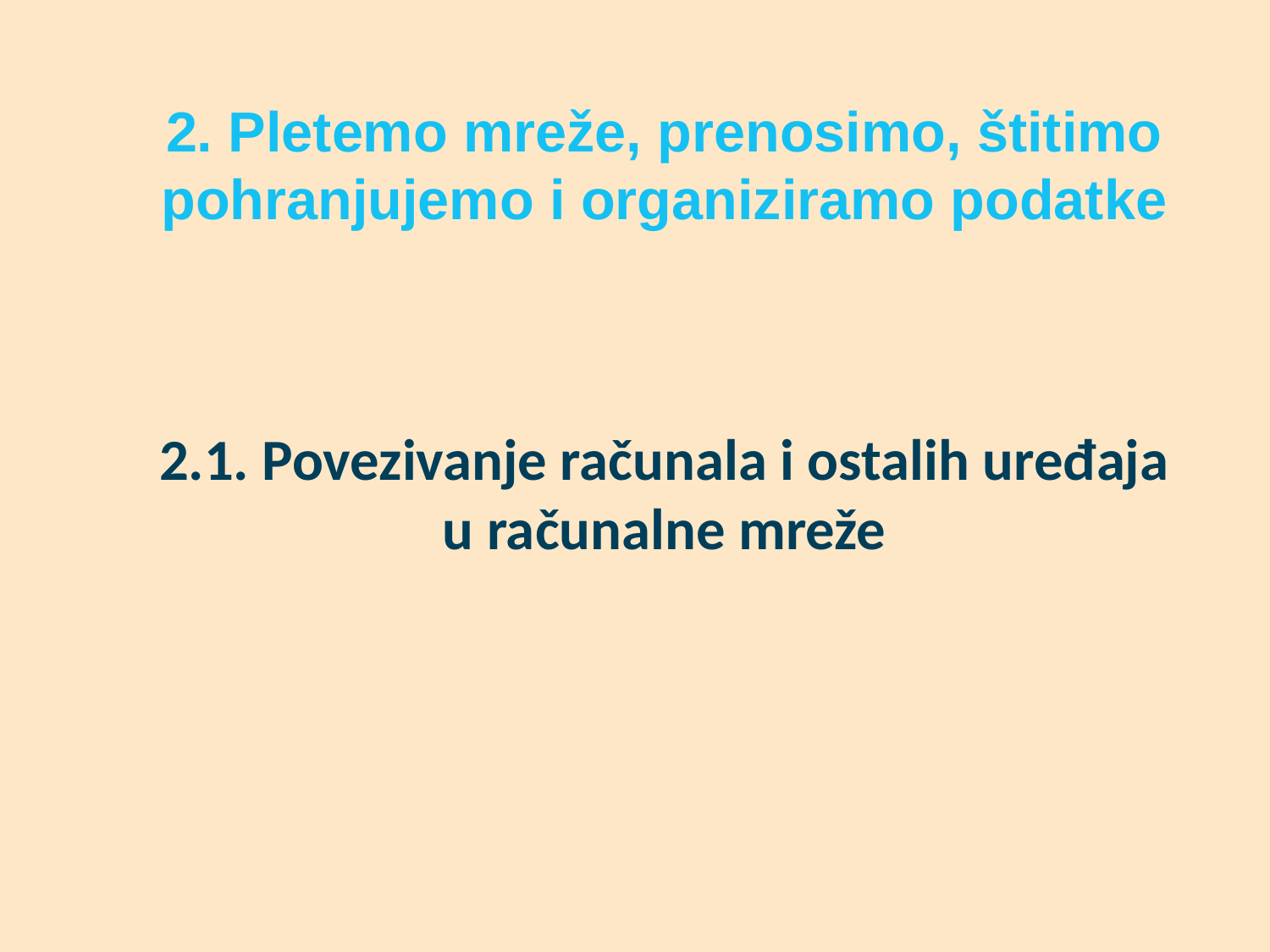

2. Pletemo mreže, prenosimo, štitimo pohranjujemo i organiziramo podatke
# 2.1. Povezivanje računala i ostalih uređaja u računalne mreže